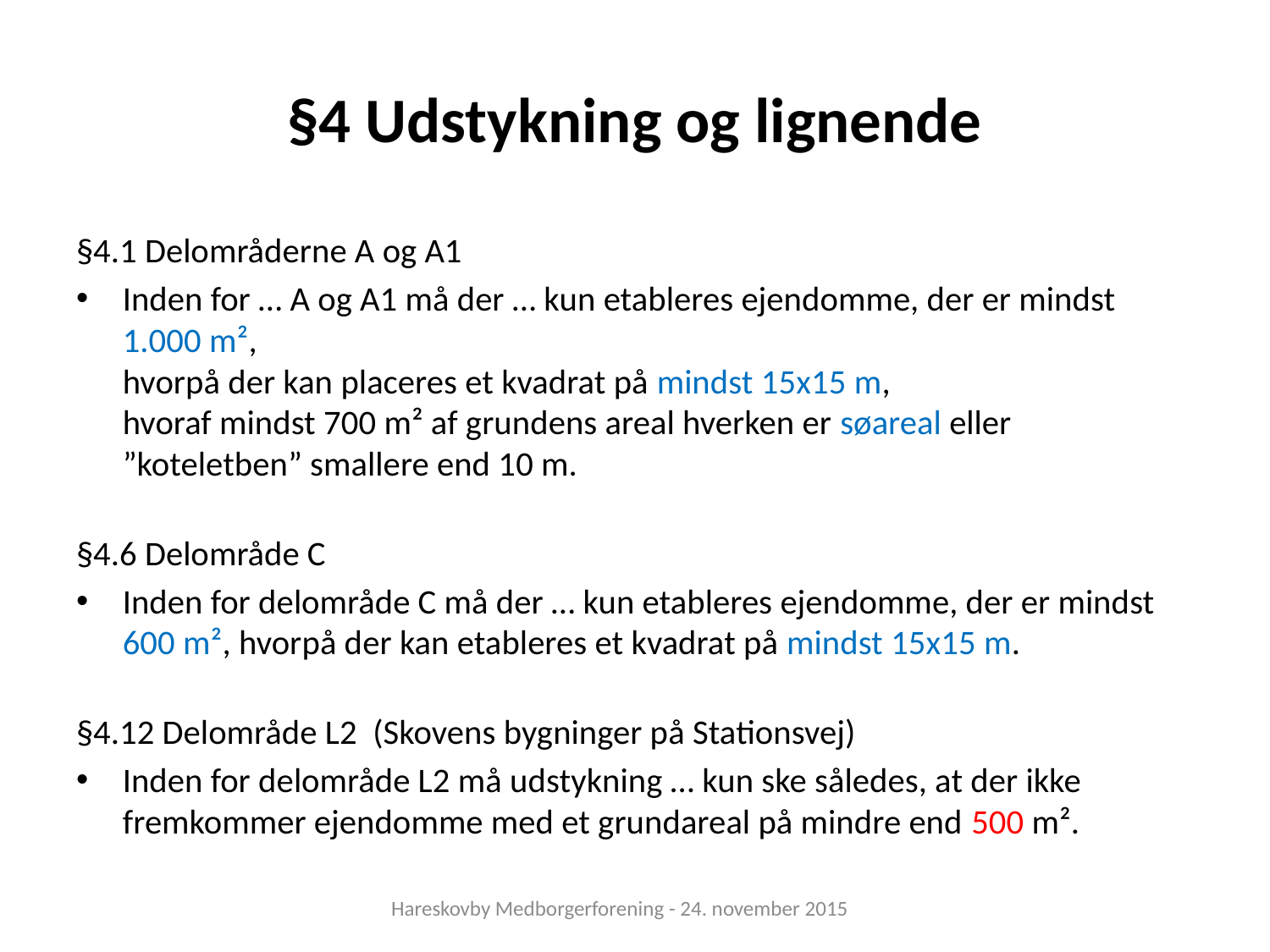

# §4 Udstykning og lignende
§4.1 Delområderne A og A1
Inden for … A og A1 må der … kun etableres ejendomme, der er mindst 1.000 m²,
hvorpå der kan placeres et kvadrat på mindst 15x15 m,
hvoraf mindst 700 m² af grundens areal hverken er søareal eller ”koteletben” smallere end 10 m.
§4.6 Delområde C
Inden for delområde C må der … kun etableres ejendomme, der er mindst 600 m², hvorpå der kan etableres et kvadrat på mindst 15x15 m.
§4.12 Delområde L2  (Skovens bygninger på Stationsvej)
Inden for delområde L2 må udstykning … kun ske således, at der ikke fremkommer ejendomme med et grundareal på mindre end 500 m².
Hareskovby Medborgerforening - 24. november 2015